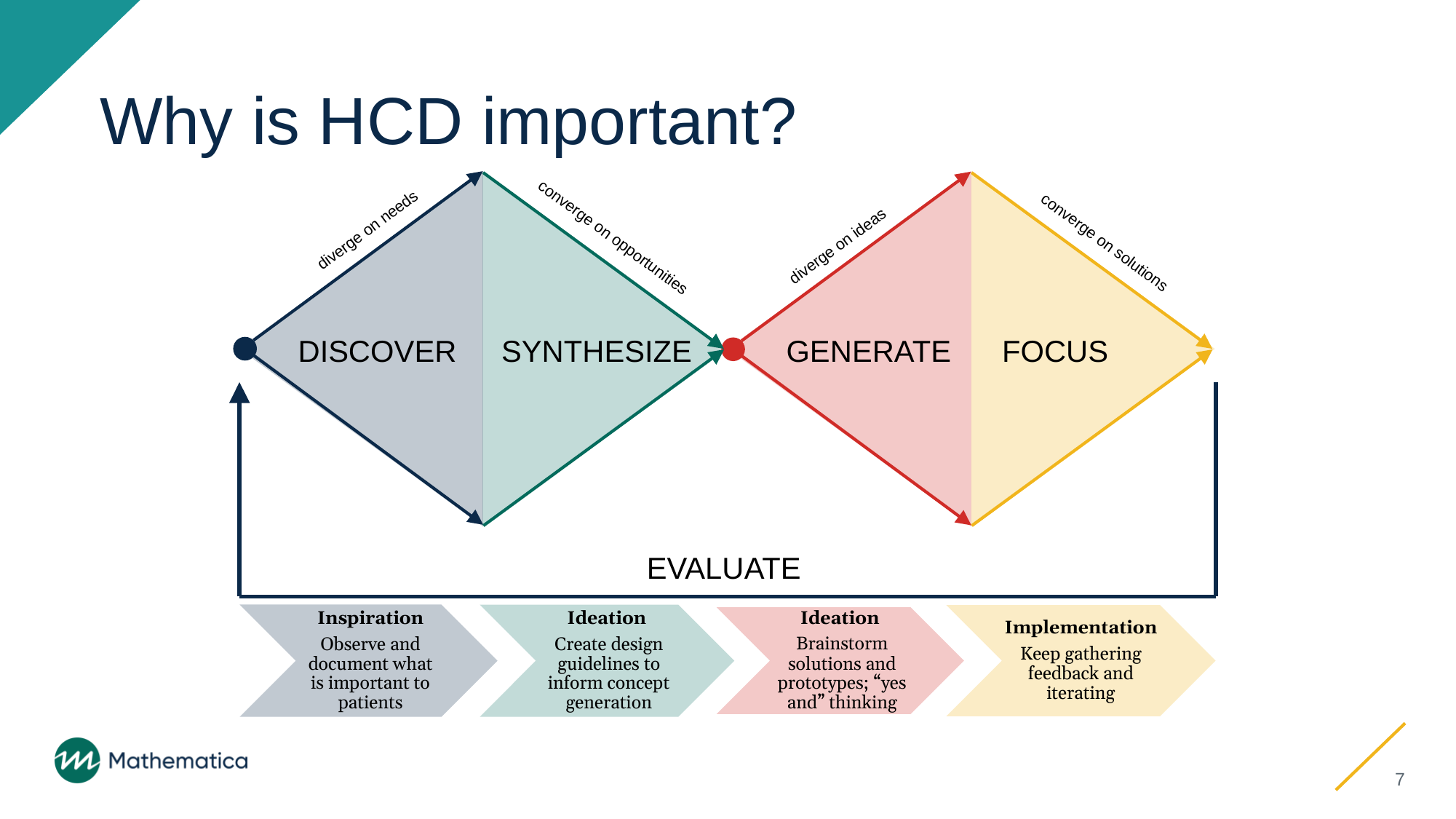

# Why is HCD important?

diverge on needs
converge on opportunities

converge on solutions
diverge on ideas
DISCOVER
SYNTHESIZE
GENERATE
FOCUS

Inspiration
Observe and document what is important to patients
Ideation
Create design guidelines to inform concept generation
Ideation
Brainstorm solutions and prototypes; “yes and” thinking
Implementation
Keep gathering feedback and iterating
EVALUATE
7